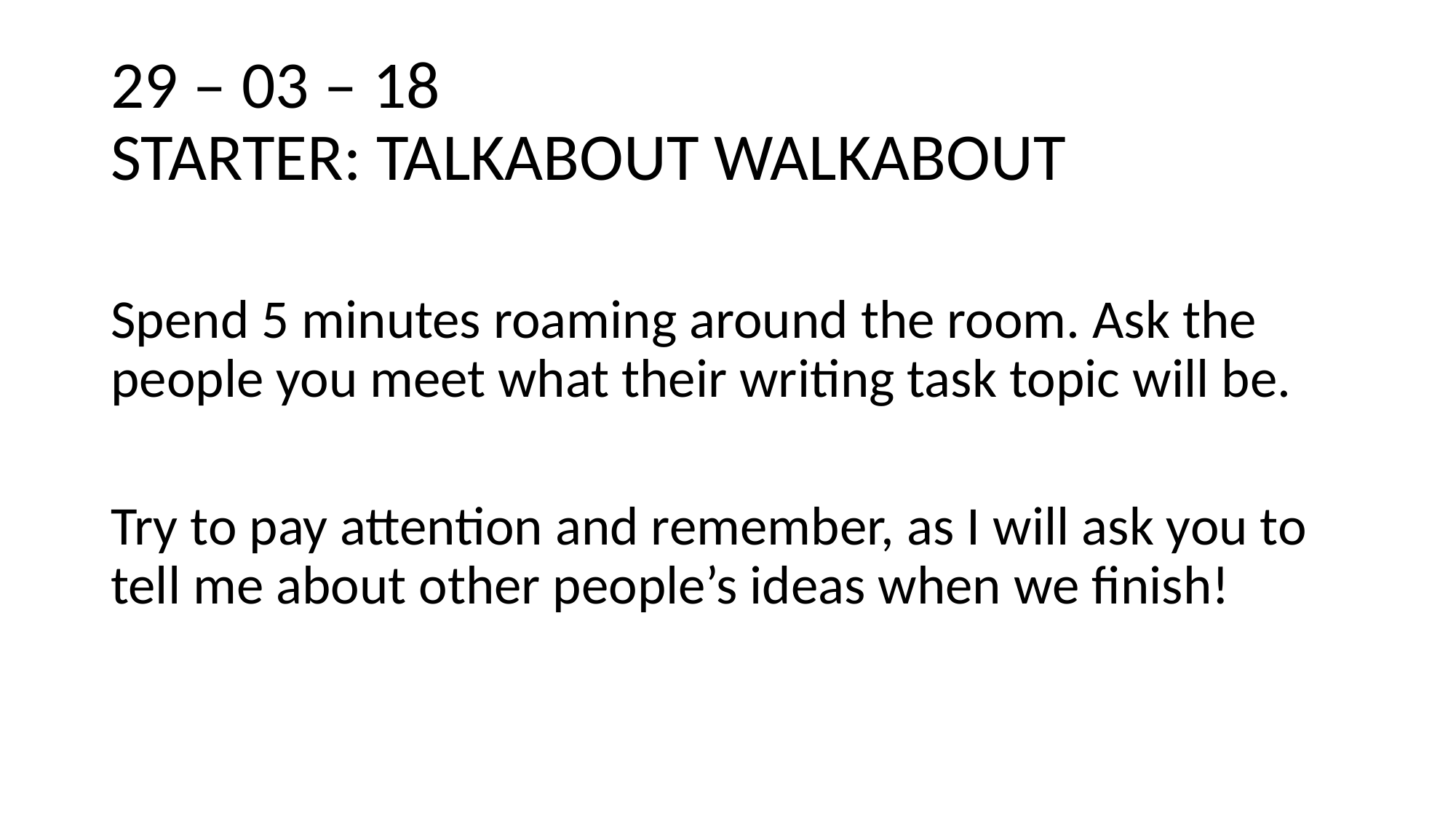

# 29 – 03 – 18 STARTER: TALKABOUT WALKABOUT
Spend 5 minutes roaming around the room. Ask the people you meet what their writing task topic will be.

Try to pay attention and remember, as I will ask you to tell me about other people’s ideas when we finish!